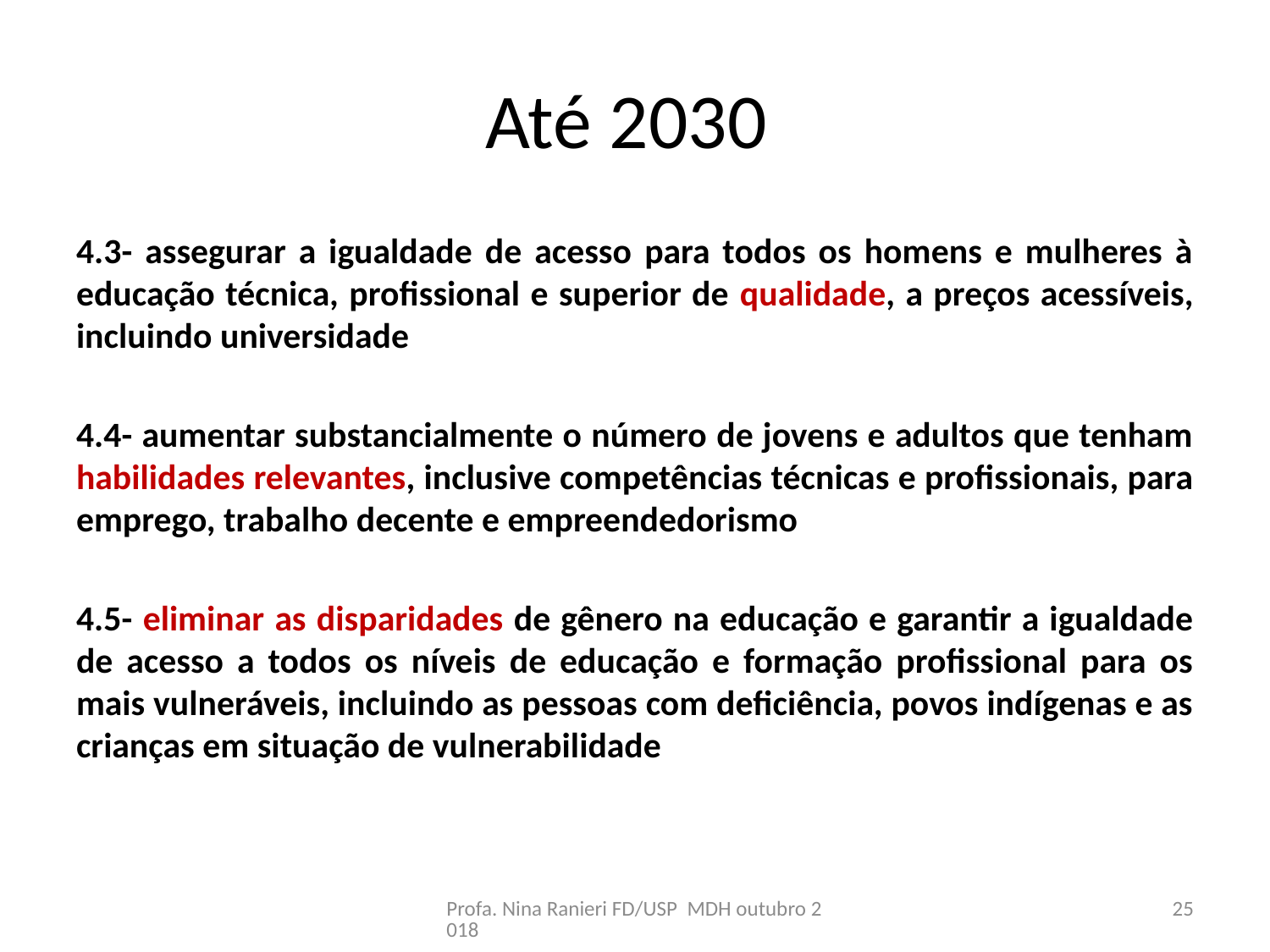

# Até 2030
4.3- assegurar a igualdade de acesso para todos os homens e mulheres à educação técnica, profissional e superior de qualidade, a preços acessíveis, incluindo universidade

4.4- aumentar substancialmente o número de jovens e adultos que tenham habilidades relevantes, inclusive competências técnicas e profissionais, para emprego, trabalho decente e empreendedorismo

4.5- eliminar as disparidades de gênero na educação e garantir a igualdade de acesso a todos os níveis de educação e formação profissional para os mais vulneráveis, incluindo as pessoas com deficiência, povos indígenas e as crianças em situação de vulnerabilidade
Profa. Nina Ranieri FD/USP  MDH outubro 2018
25